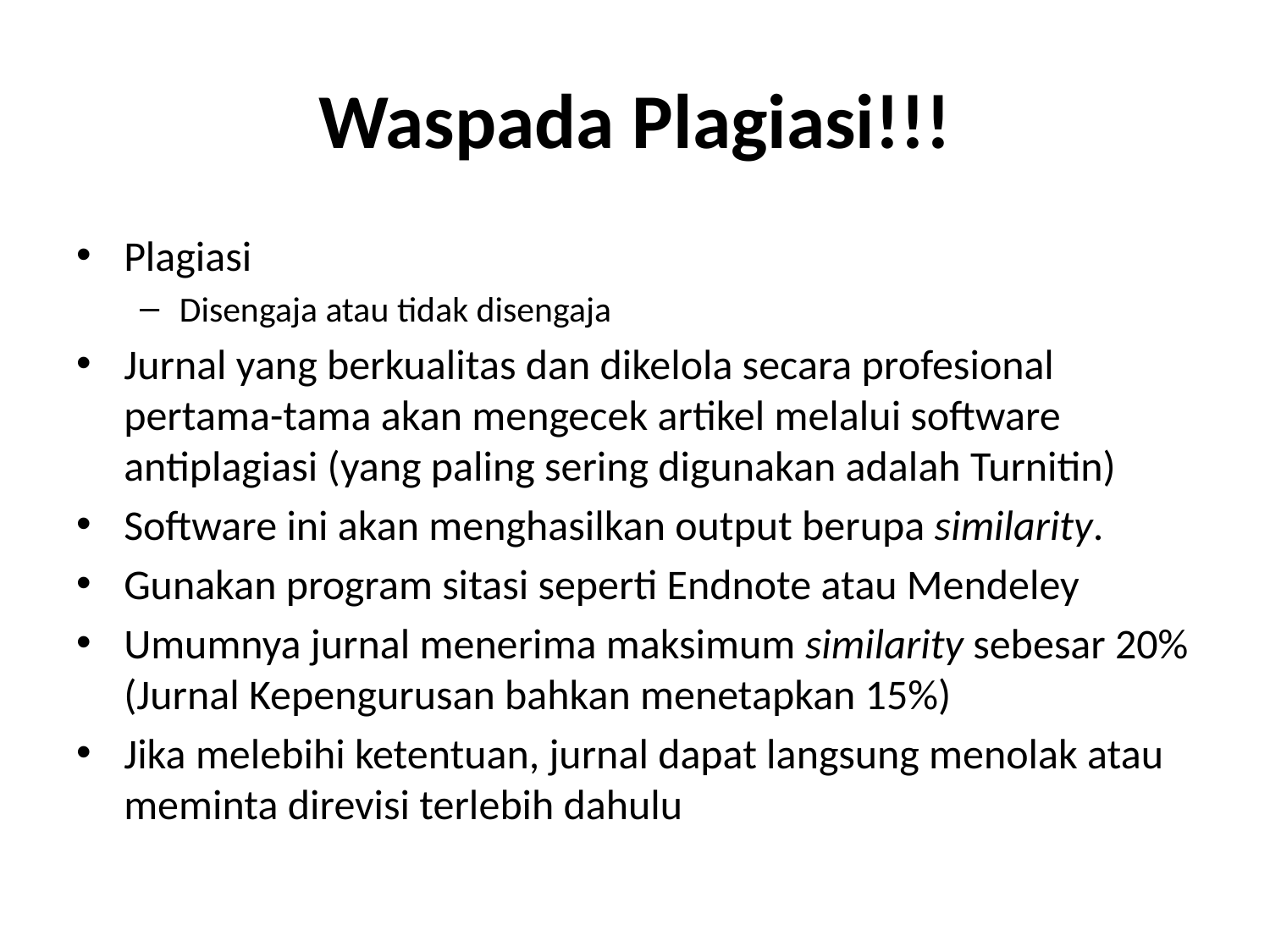

# Waspada Plagiasi!!!
Plagiasi
Disengaja atau tidak disengaja
Jurnal yang berkualitas dan dikelola secara profesional pertama-tama akan mengecek artikel melalui software antiplagiasi (yang paling sering digunakan adalah Turnitin)
Software ini akan menghasilkan output berupa similarity.
Gunakan program sitasi seperti Endnote atau Mendeley
Umumnya jurnal menerima maksimum similarity sebesar 20% (Jurnal Kepengurusan bahkan menetapkan 15%)
Jika melebihi ketentuan, jurnal dapat langsung menolak atau meminta direvisi terlebih dahulu